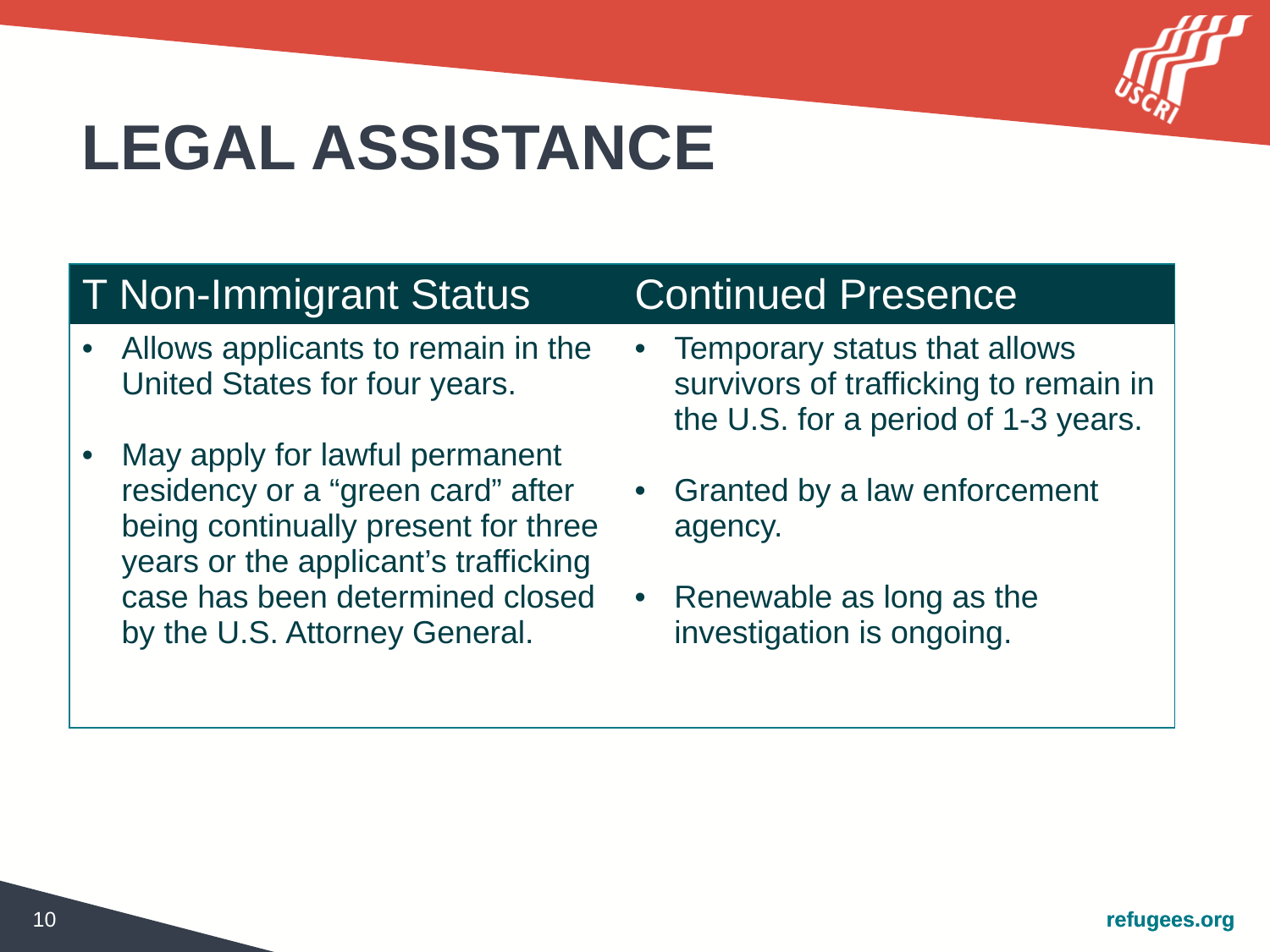

# Legal Assistance
| T Non-Immigrant Status | Continued Presence |
| --- | --- |
| Allows applicants to remain in the United States for four years. May apply for lawful permanent residency or a “green card” after being continually present for three years or the applicant’s trafficking case has been determined closed by the U.S. Attorney General. | Temporary status that allows survivors of trafficking to remain in the U.S. for a period of 1-3 years. Granted by a law enforcement agency. Renewable as long as the investigation is ongoing. |
10